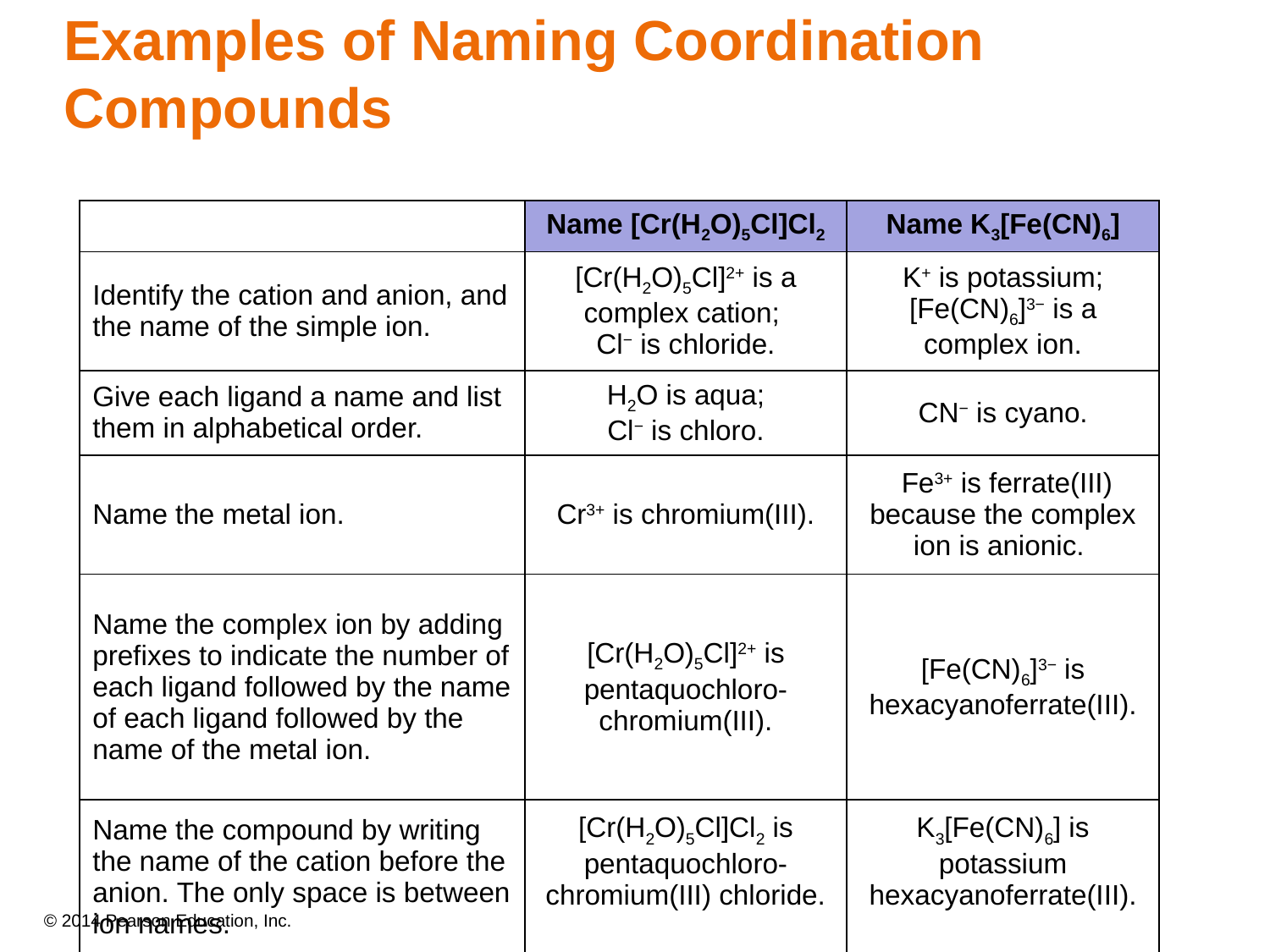

Examples of Naming Coordination Compounds
|  | Name [Cr(H2O)5Cl]Cl2 | Name K3[Fe(CN)6] |
| --- | --- | --- |
| Identify the cation and anion, and the name of the simple ion. | [Cr(H2O)5Cl]2+ is a complex cation; Cl− is chloride. | K+ is potassium; [Fe(CN)6]3− is a complex ion. |
| Give each ligand a name and list them in alphabetical order. | H2O is aqua; Cl− is chloro. | CN− is cyano. |
| Name the metal ion. | Cr3+ is chromium(III). | Fe3+ is ferrate(III) because the complex ion is anionic. |
| Name the complex ion by adding prefixes to indicate the number of each ligand followed by the name of each ligand followed by the name of the metal ion. | [Cr(H2O)5Cl]2+ is pentaquochloro-chromium(III). | [Fe(CN)6]3− is hexacyanoferrate(III). |
| Name the compound by writing the name of the cation before the anion. The only space is between ion names. | [Cr(H2O)5Cl]Cl2 is pentaquochloro-chromium(III) chloride. | K3[Fe(CN)6] is potassium hexacyanoferrate(III). |